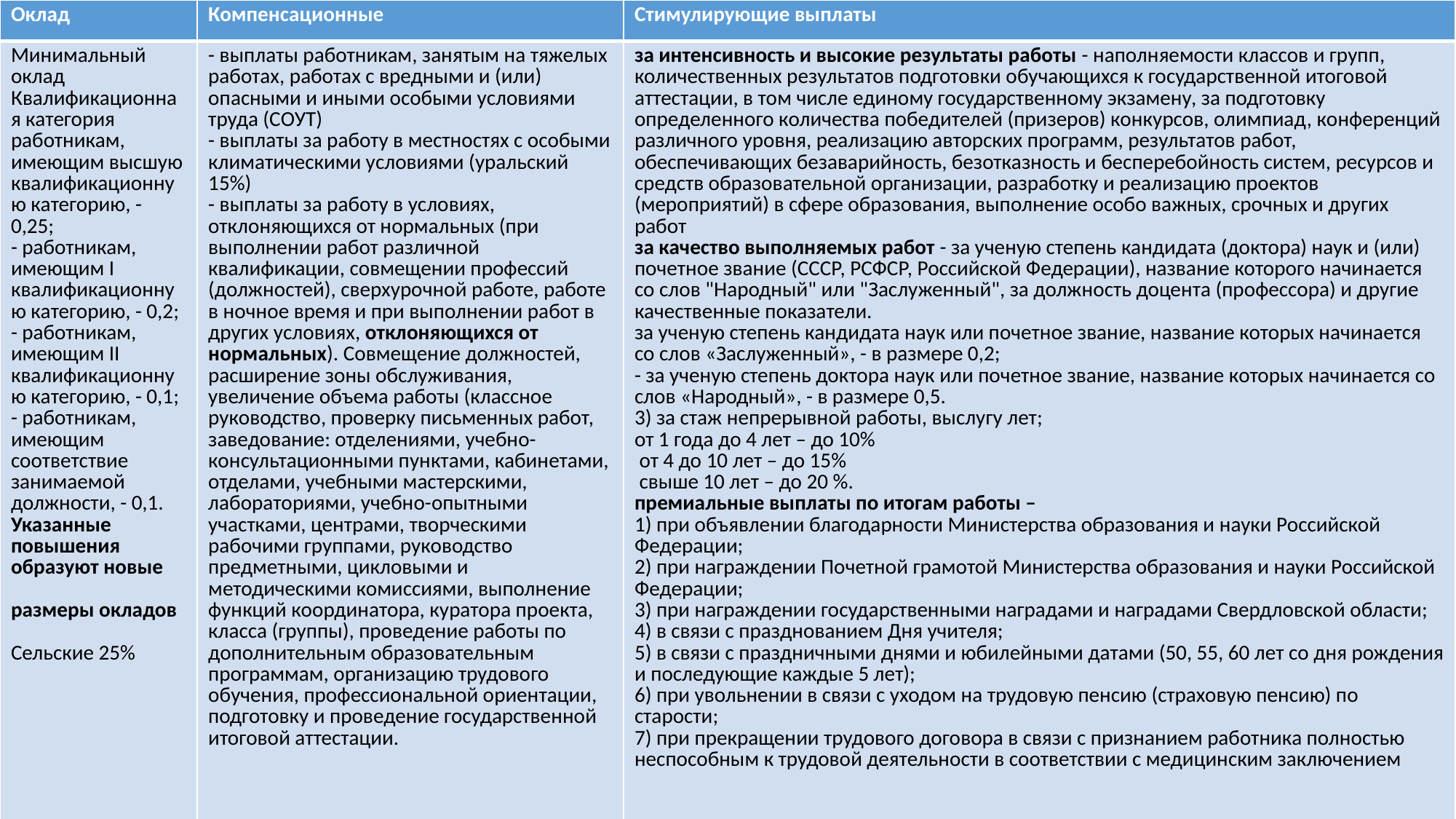

| Оклад | Компенсационные | Стимулирующие выплаты |
| --- | --- | --- |
| Минимальный оклад Квалификационная категория работникам, имеющим высшую квалификационную категорию, - 0,25; - работникам, имеющим I квалификационную категорию, - 0,2; - работникам, имеющим II квалификационную категорию, - 0,1; - работникам, имеющим соответствие занимаемой должности, - 0,1. Указанные повышения образуют новые размеры окладов Сельские 25% | - выплаты работникам, занятым на тяжелых работах, работах с вредными и (или) опасными и иными особыми условиями труда (СОУТ) - выплаты за работу в местностях с особыми климатическими условиями (уральский 15%) - выплаты за работу в условиях, отклоняющихся от нормальных (при выполнении работ различной квалификации, совмещении профессий (должностей), сверхурочной работе, работе в ночное время и при выполнении работ в других условиях, отклоняющихся от нормальных). Совмещение должностей, расширение зоны обслуживания, увеличение объема работы (классное руководство, проверку письменных работ, заведование: отделениями, учебно-консультационными пунктами, кабинетами, отделами, учебными мастерскими, лабораториями, учебно-опытными участками, центрами, творческими рабочими группами, руководство предметными, цикловыми и методическими комиссиями, выполнение функций координатора, куратора проекта, класса (группы), проведение работы по дополнительным образовательным программам, организацию трудового обучения, профессиональной ориентации, подготовку и проведение государственной итоговой аттестации. | за интенсивность и высокие результаты работы - наполняемости классов и групп, количественных результатов подготовки обучающихся к государственной итоговой аттестации, в том числе единому государственному экзамену, за подготовку определенного количества победителей (призеров) конкурсов, олимпиад, конференций различного уровня, реализацию авторских программ, результатов работ, обеспечивающих безаварийность, безотказность и бесперебойность систем, ресурсов и средств образовательной организации, разработку и реализацию проектов (мероприятий) в сфере образования, выполнение особо важных, срочных и других работ за качество выполняемых работ - за ученую степень кандидата (доктора) наук и (или) почетное звание (СССР, РСФСР, Российской Федерации), название которого начинается со слов "Народный" или "Заслуженный", за должность доцента (профессора) и другие качественные показатели. за ученую степень кандидата наук или почетное звание, название которых начинается со слов «Заслуженный», - в размере 0,2; - за ученую степень доктора наук или почетное звание, название которых начинается со слов «Народный», - в размере 0,5. 3) за стаж непрерывной работы, выслугу лет; от 1 года до 4 лет – до 10% от 4 до 10 лет – до 15% свыше 10 лет – до 20 %. премиальные выплаты по итогам работы – 1) при объявлении благодарности Министерства образования и науки Российской Федерации; 2) при награждении Почетной грамотой Министерства образования и науки Российской Федерации; 3) при награждении государственными наградами и наградами Свердловской области; 4) в связи с празднованием Дня учителя; 5) в связи с праздничными днями и юбилейными датами (50, 55, 60 лет со дня рождения и последующие каждые 5 лет); 6) при увольнении в связи с уходом на трудовую пенсию (страховую пенсию) по старости; 7) при прекращении трудового договора в связи с признанием работника полностью неспособным к трудовой деятельности в соответствии с медицинским заключением |